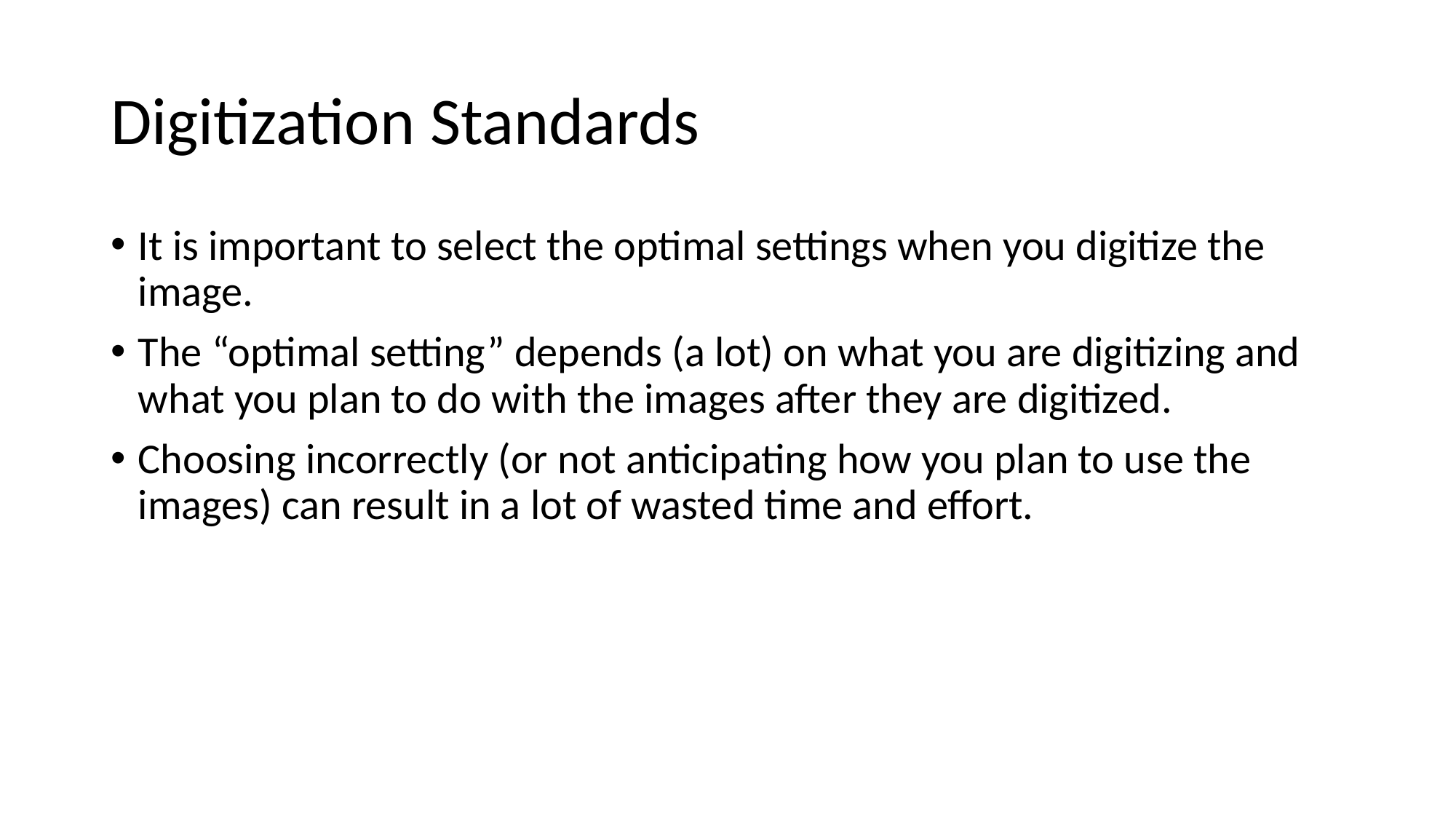

# Digitization Standards
It is important to select the optimal settings when you digitize the image.
The “optimal setting” depends (a lot) on what you are digitizing and what you plan to do with the images after they are digitized.
Choosing incorrectly (or not anticipating how you plan to use the images) can result in a lot of wasted time and effort.